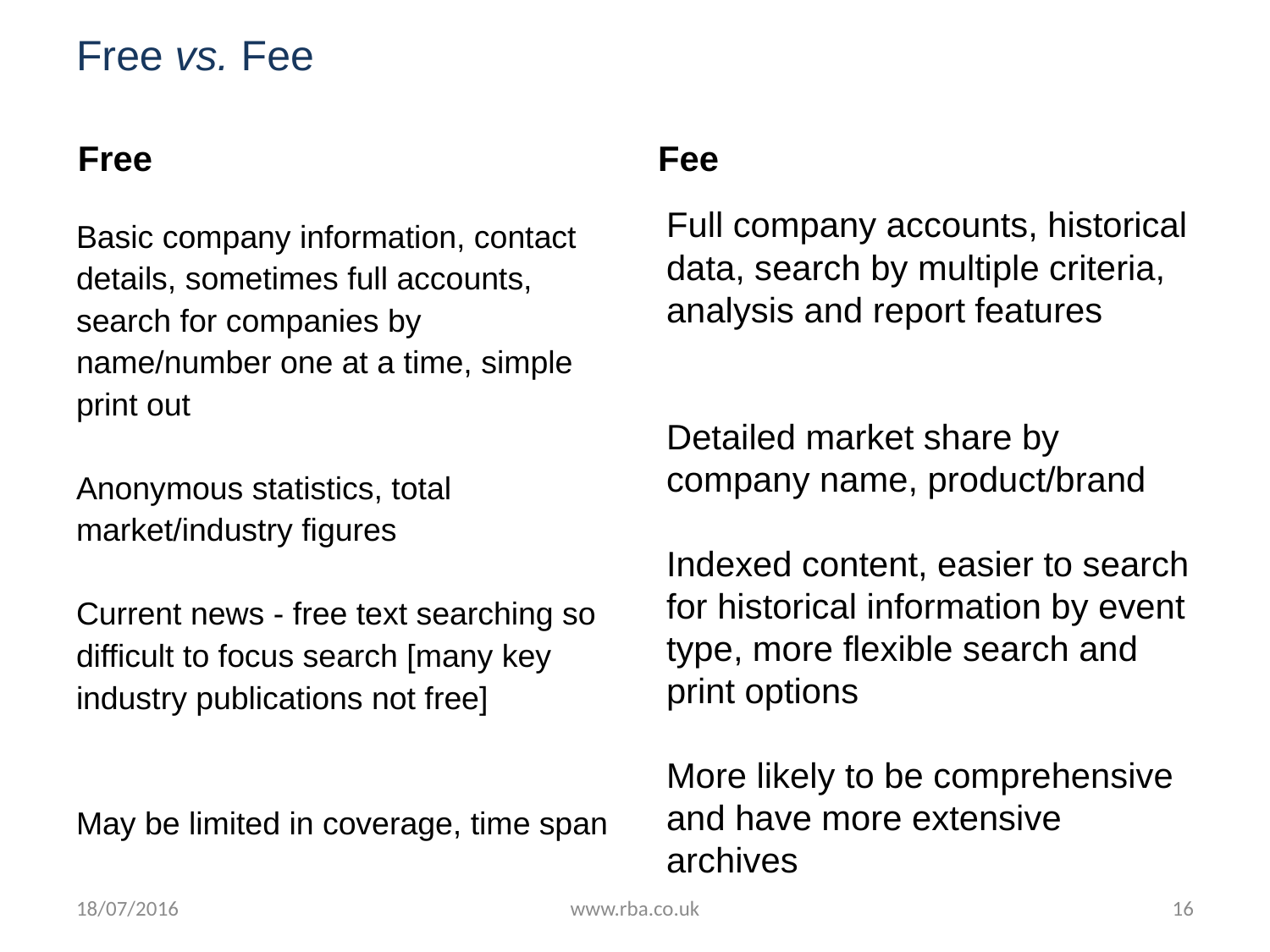

# Free vs. Fee
Free
Fee
Full company accounts, historical data, search by multiple criteria, analysis and report features

Detailed market share by company name, product/brand

Indexed content, easier to search for historical information by event type, more flexible search and print options

More likely to be comprehensive and have more extensive archives
Basic company information, contact details, sometimes full accounts, search for companies by name/number one at a time, simple print out

Anonymous statistics, total market/industry figures

Current news - free text searching so difficult to focus search [many key industry publications not free]

May be limited in coverage, time span

18/07/2016
www.rba.co.uk
16